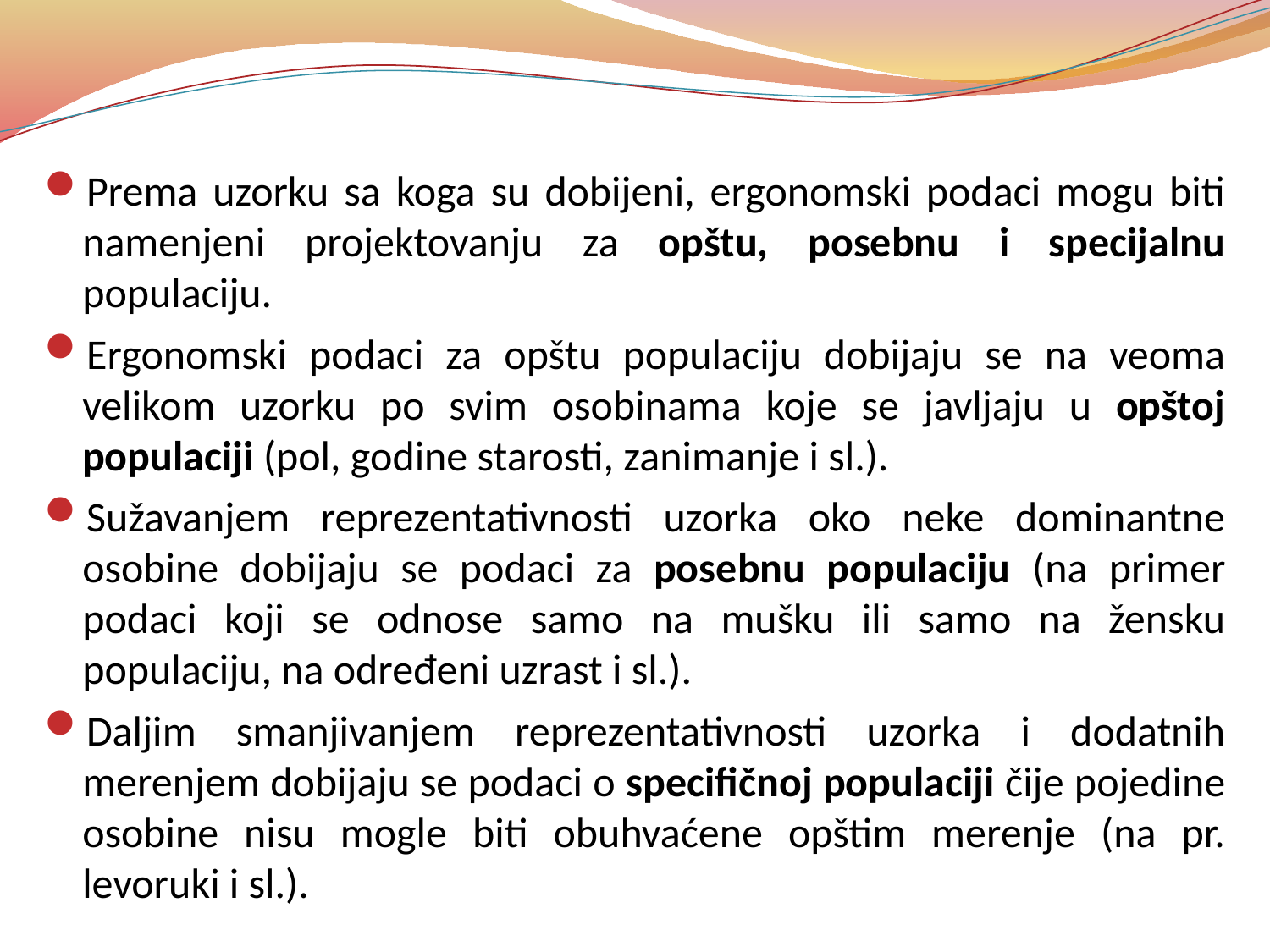

Prema uzorku sa koga su dobijeni, ergonomski podaci mogu biti namenjeni projektovanju za opštu, posebnu i specijalnu populaciju.
Ergonomski podaci za opštu populaciju dobijaju se na veoma velikom uzorku po svim osobinama koje se javljaju u opštoj populaciji (pol, godine starosti, zanimanje i sl.).
Sužavanjem reprezentativnosti uzorka oko neke dominantne osobine dobijaju se podaci za posebnu populaciju (na primer podaci koji se odnose samo na mušku ili samo na žensku populaciju, na određeni uzrast i sl.).
Daljim smanjivanjem reprezentativnosti uzorka i dodatnih merenjem dobijaju se podaci o specifičnoj populaciji čije pojedine osobine nisu mogle biti obuhvaćene opštim merenje (na pr. levoruki i sl.).